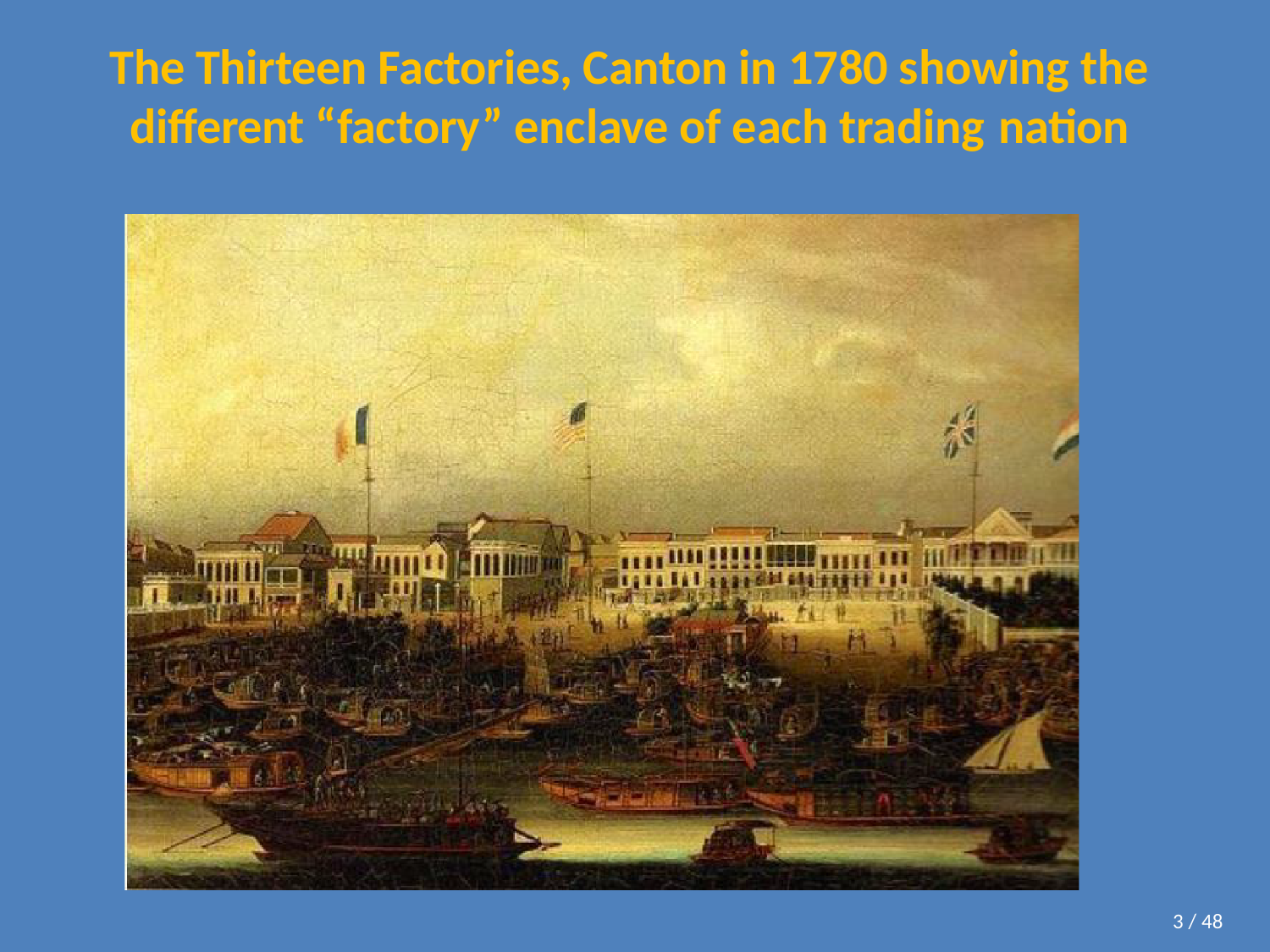

# The Thirteen Factories, Canton in 1780 showing the  different “factory” enclave of each trading nation

3 / 48